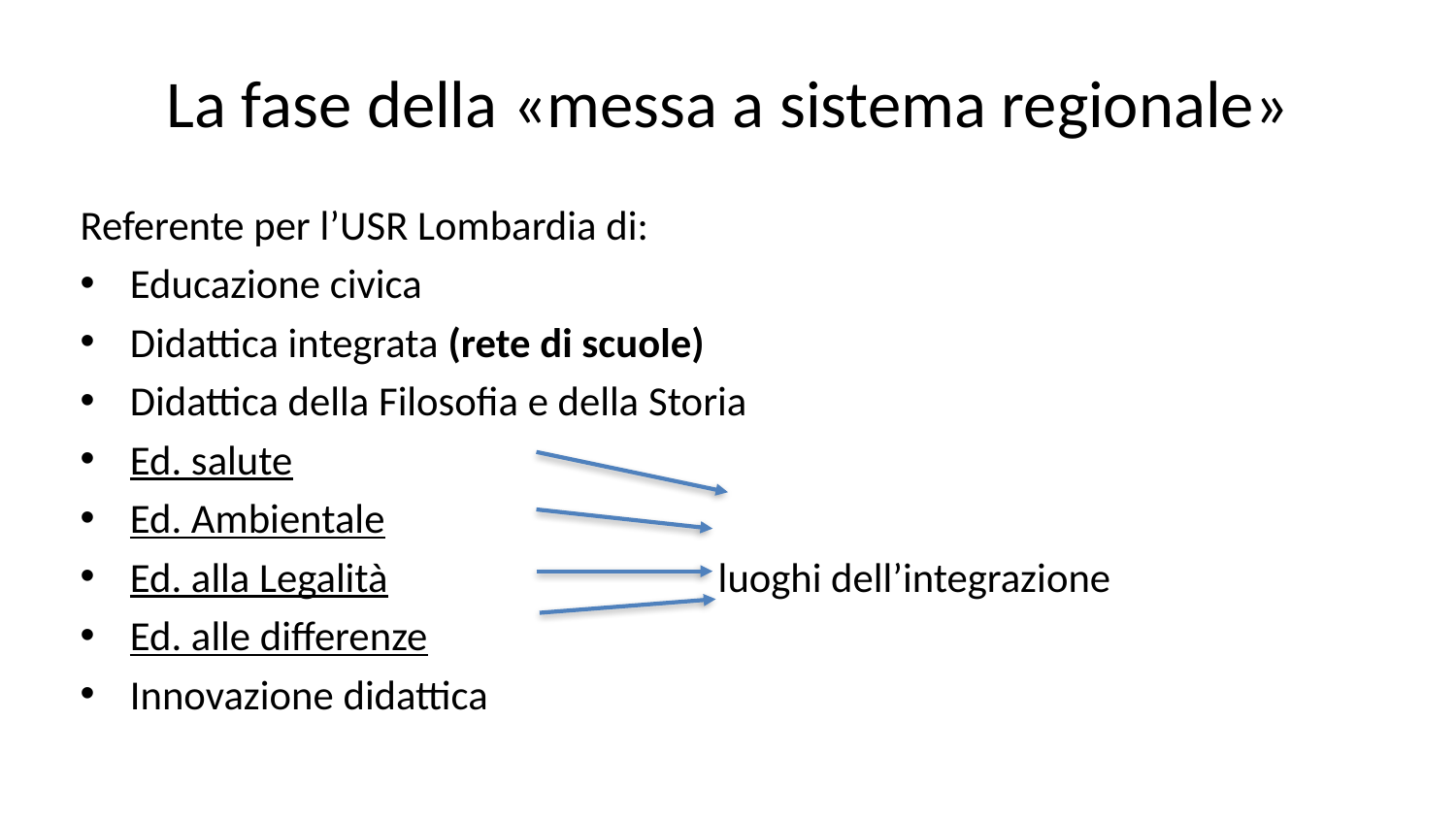

# La fase della «messa a sistema regionale»
Referente per l’USR Lombardia di:
Educazione civica
Didattica integrata (rete di scuole)
Didattica della Filosofia e della Storia
Ed. salute
Ed. Ambientale
Ed. alla Legalità                                   luoghi dell’integrazione
Ed. alle differenze
Innovazione didattica